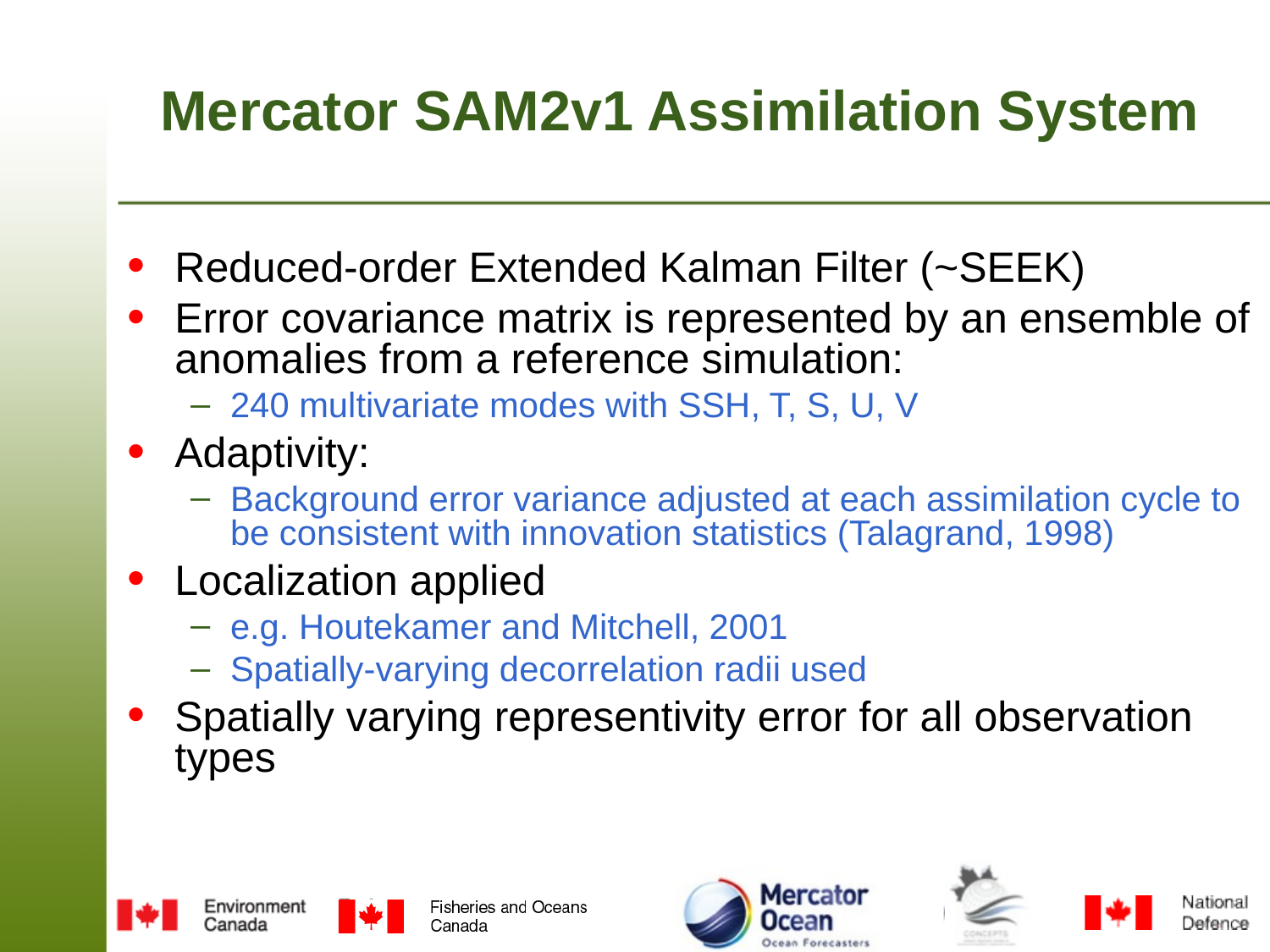

# Mercator SAM2v1 Assimilation System
Reduced-order Extended Kalman Filter (~SEEK)
Error covariance matrix is represented by an ensemble of anomalies from a reference simulation:
240 multivariate modes with SSH, T, S, U, V
Adaptivity:
Background error variance adjusted at each assimilation cycle to be consistent with innovation statistics (Talagrand, 1998)
Localization applied
e.g. Houtekamer and Mitchell, 2001
Spatially-varying decorrelation radii used
Spatially varying representivity error for all observation types